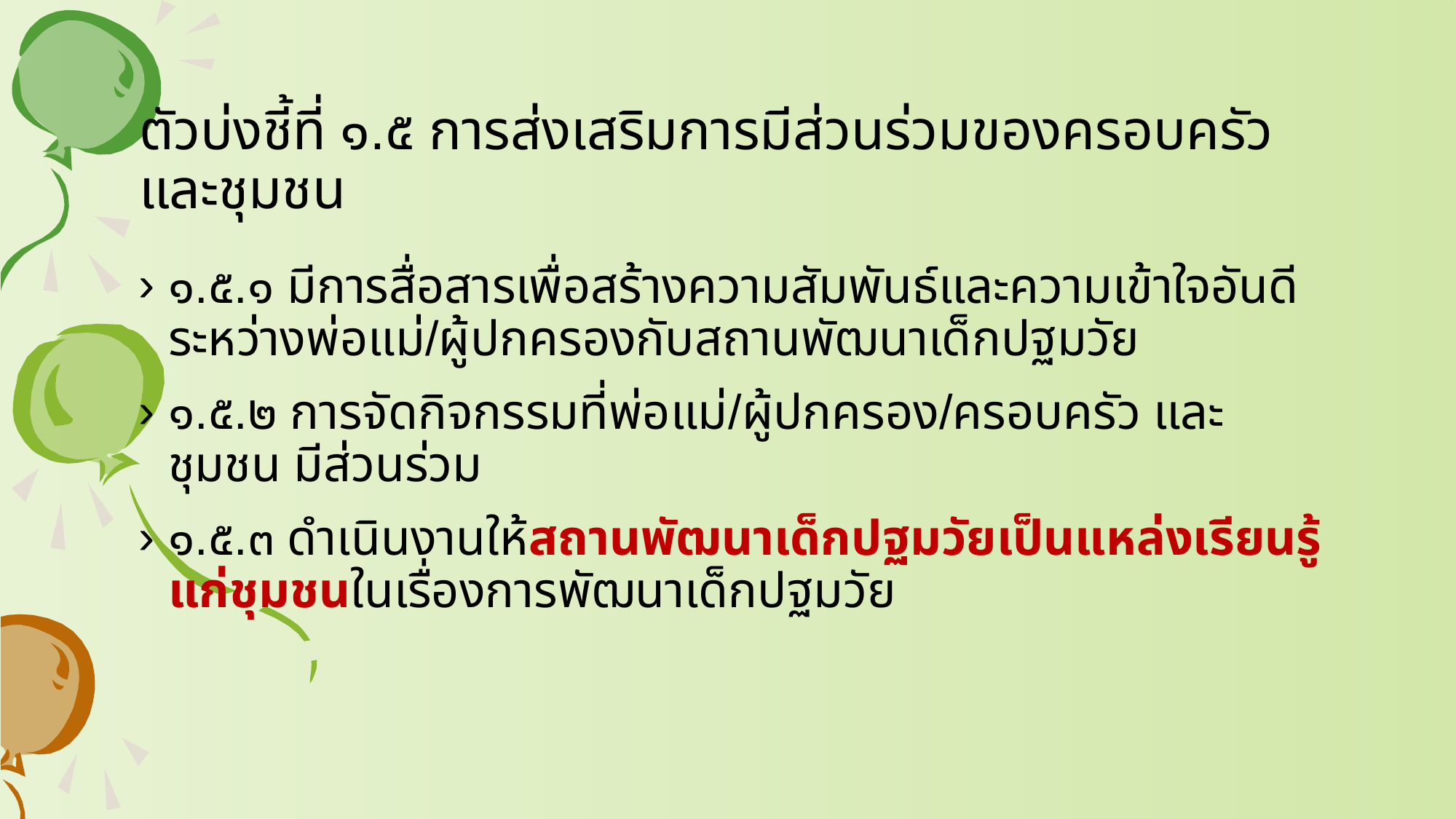

# ตัวบ่งชี้ที่ ๑.๕ การส่งเสริมการมีส่วนร่วมของครอบครัวและชุมชน
๑.๕.๑ มีการสื่อสารเพื่อสร้างความสัมพันธ์และความเข้าใจอันดีระหว่างพ่อแม่/ผู้ปกครองกับสถานพัฒนาเด็กปฐมวัย
๑.๕.๒ การจัดกิจกรรมที่พ่อแม่/ผู้ปกครอง/ครอบครัว และชุมชน มีส่วนร่วม
๑.๕.๓ ดำเนินงานให้สถานพัฒนาเด็กปฐมวัยเป็นแหล่งเรียนรู้แก่ชุมชนในเรื่องการพัฒนาเด็กปฐมวัย